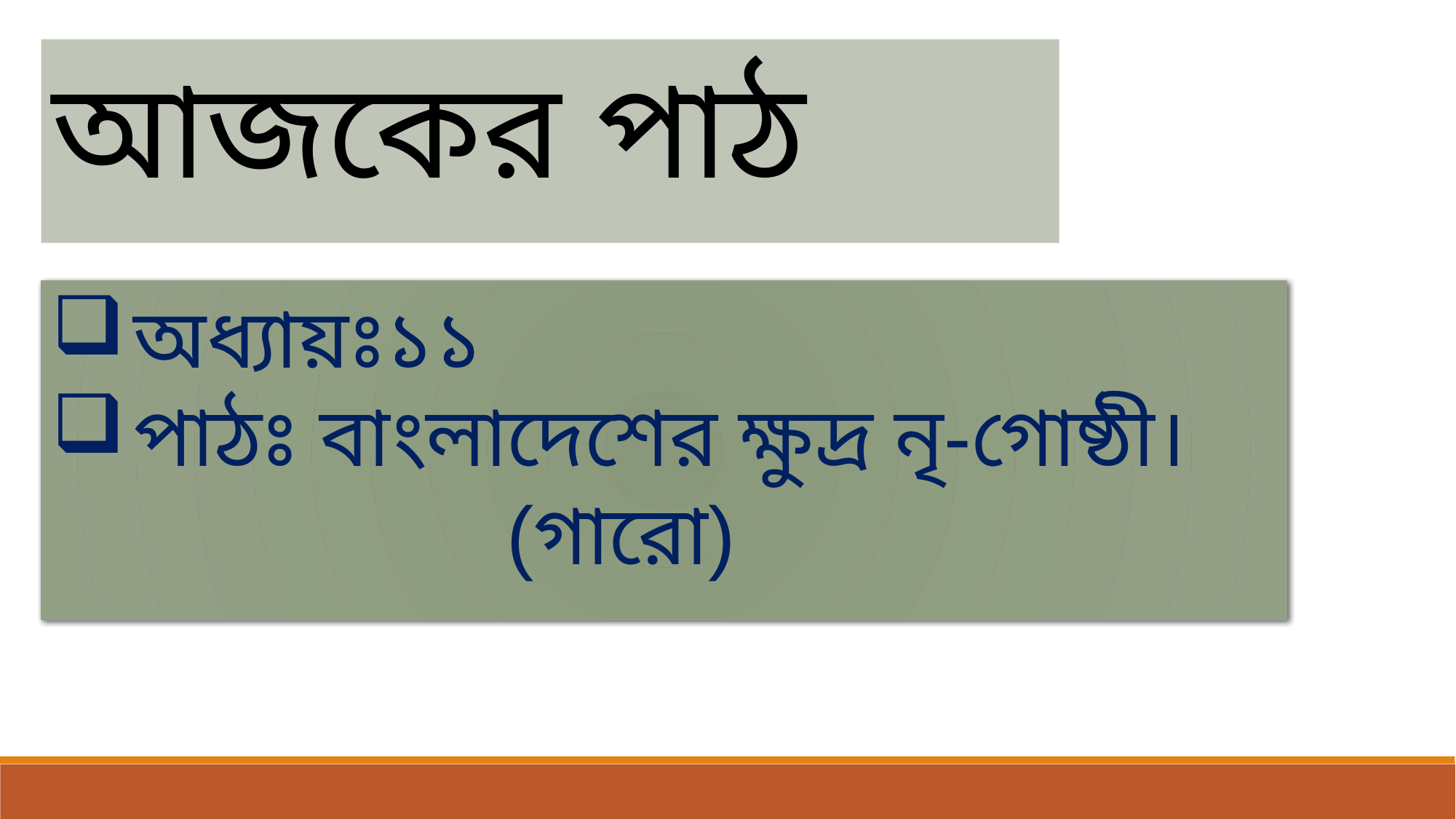

আজকের পাঠ

অধ্যায়ঃ১১
পাঠঃ বাংলাদেশের ক্ষুদ্র নৃ-গোষ্ঠী।
                    (গারো)